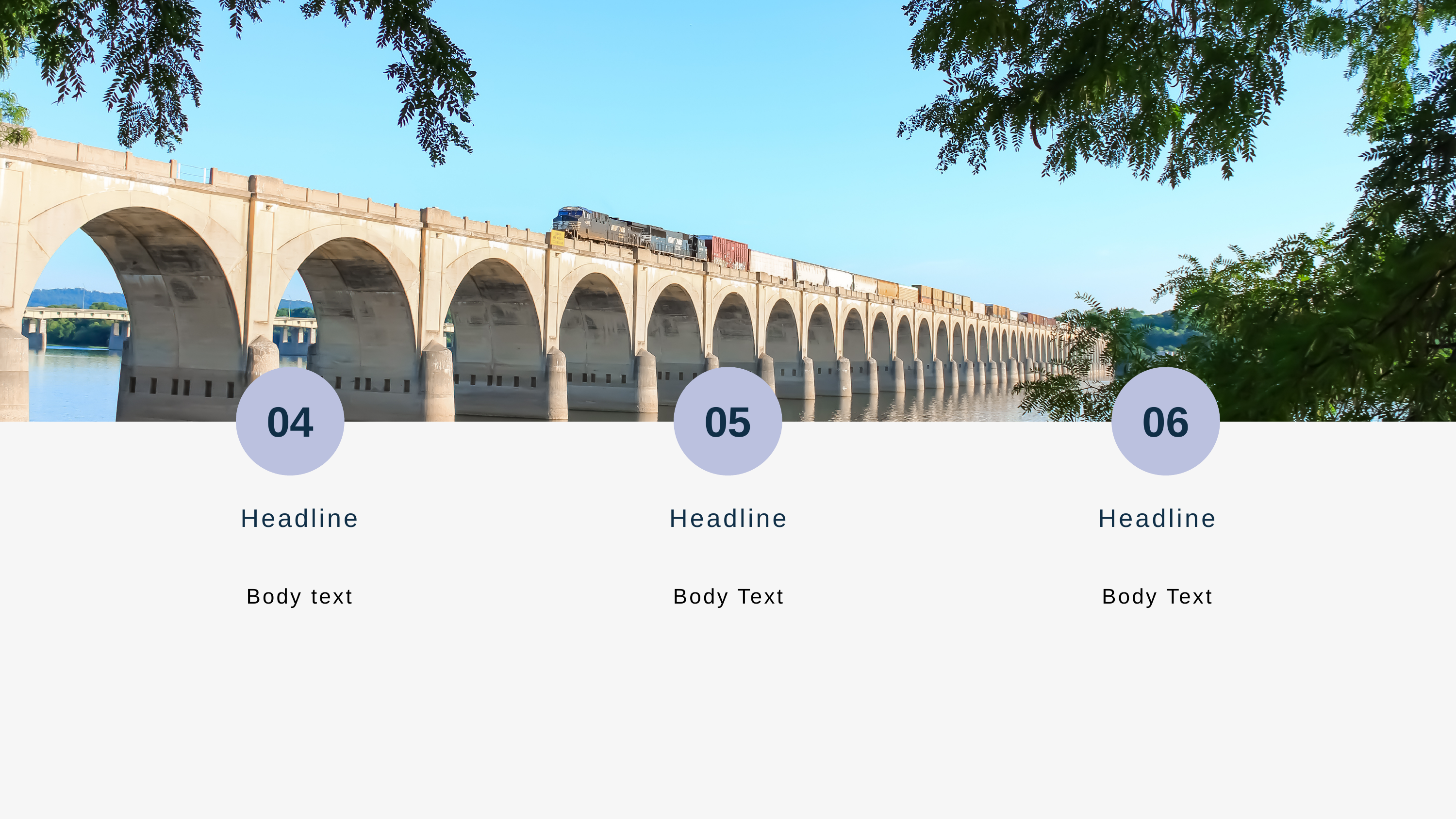

04

05

06
Headline
Headline
Headline
Body text
Body Text
Body Text